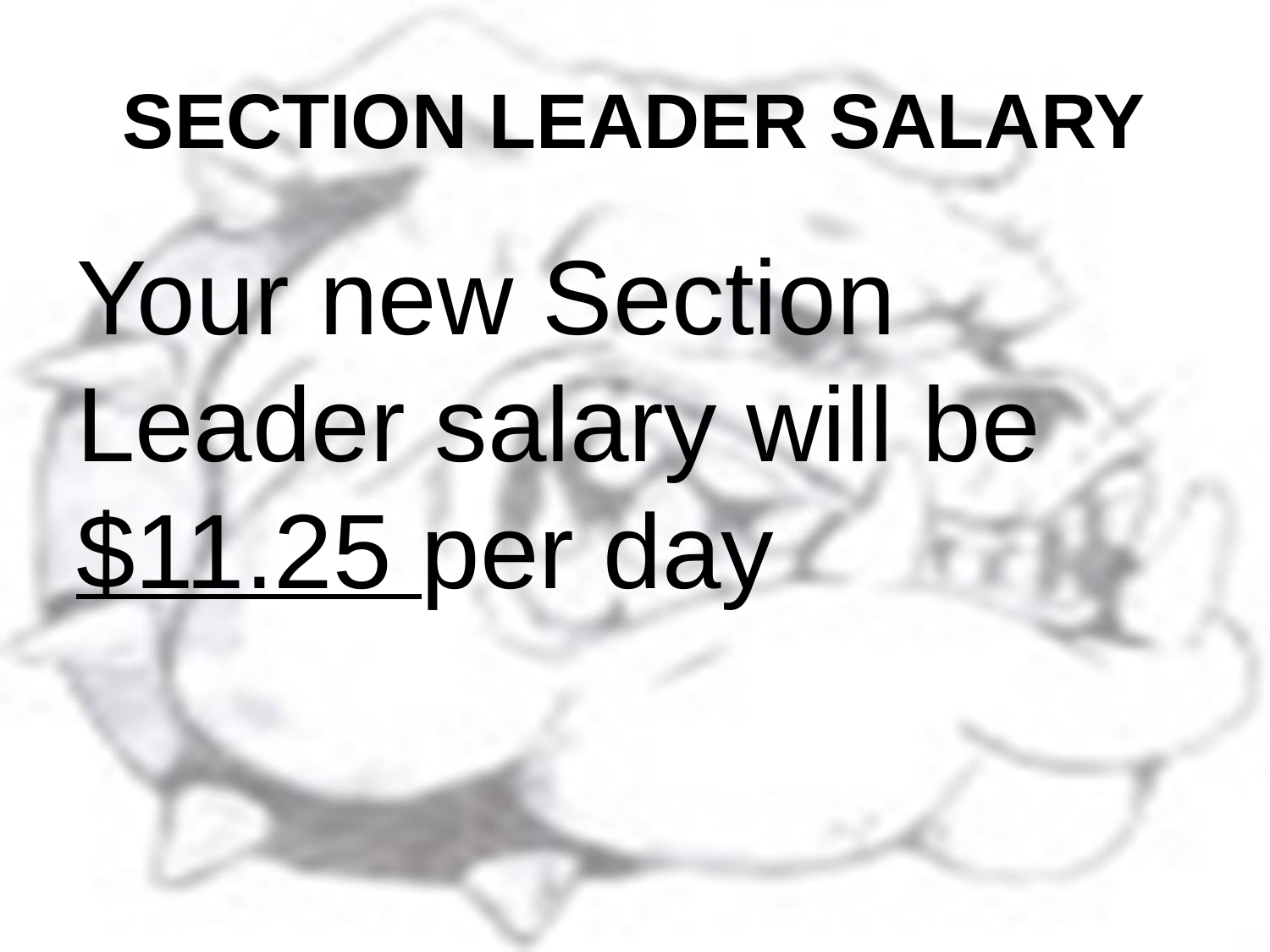

# SECTION LEADER SALARY
Your new Section Leader salary will be $11.25 per day